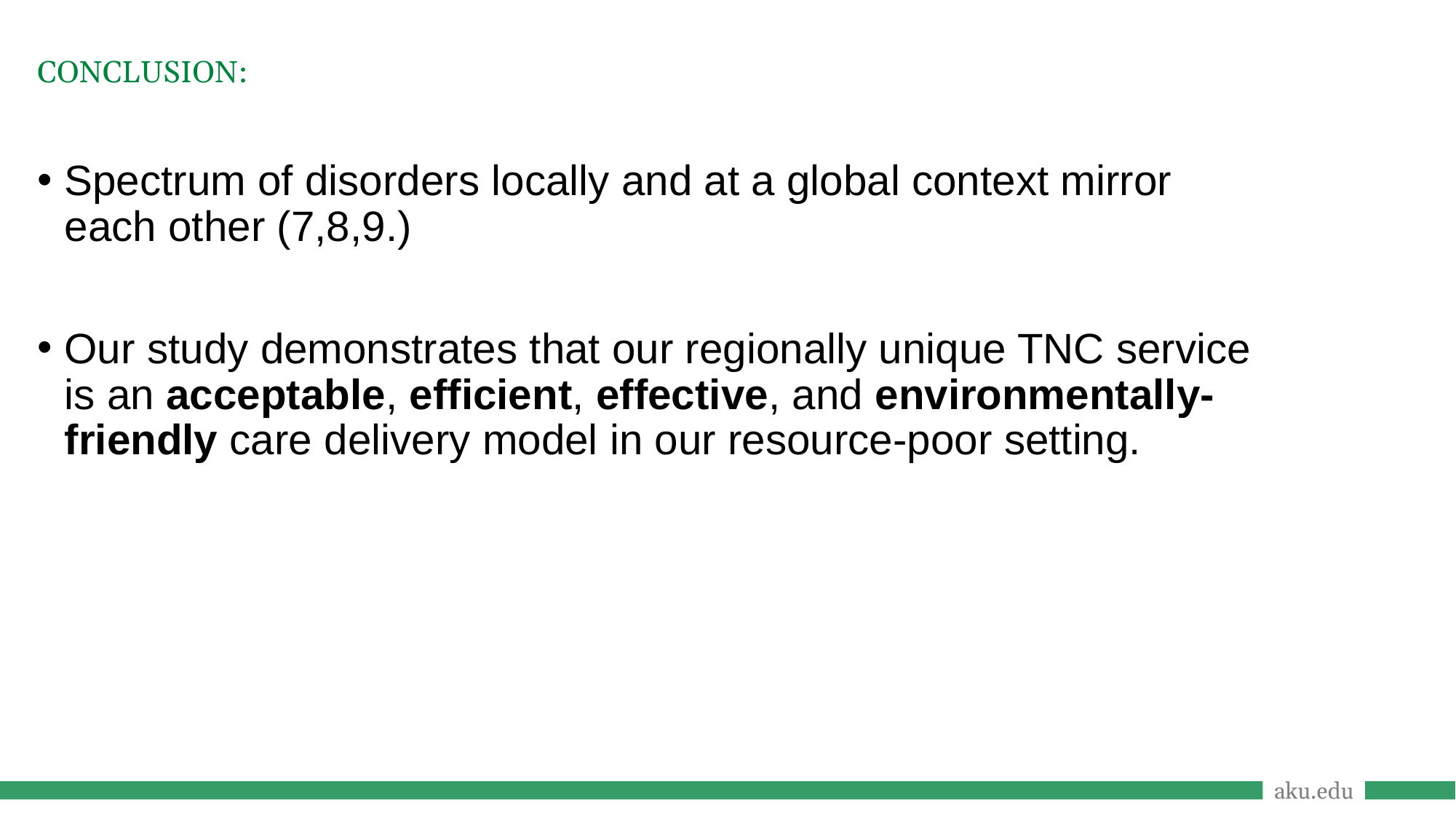

# CONCLUSION:
Spectrum of disorders locally and at a global context mirror each other (7,8,9.)

Our study demonstrates that our regionally unique TNC service is an acceptable, efficient, effective, and environmentally-friendly care delivery model in our resource-poor setting.